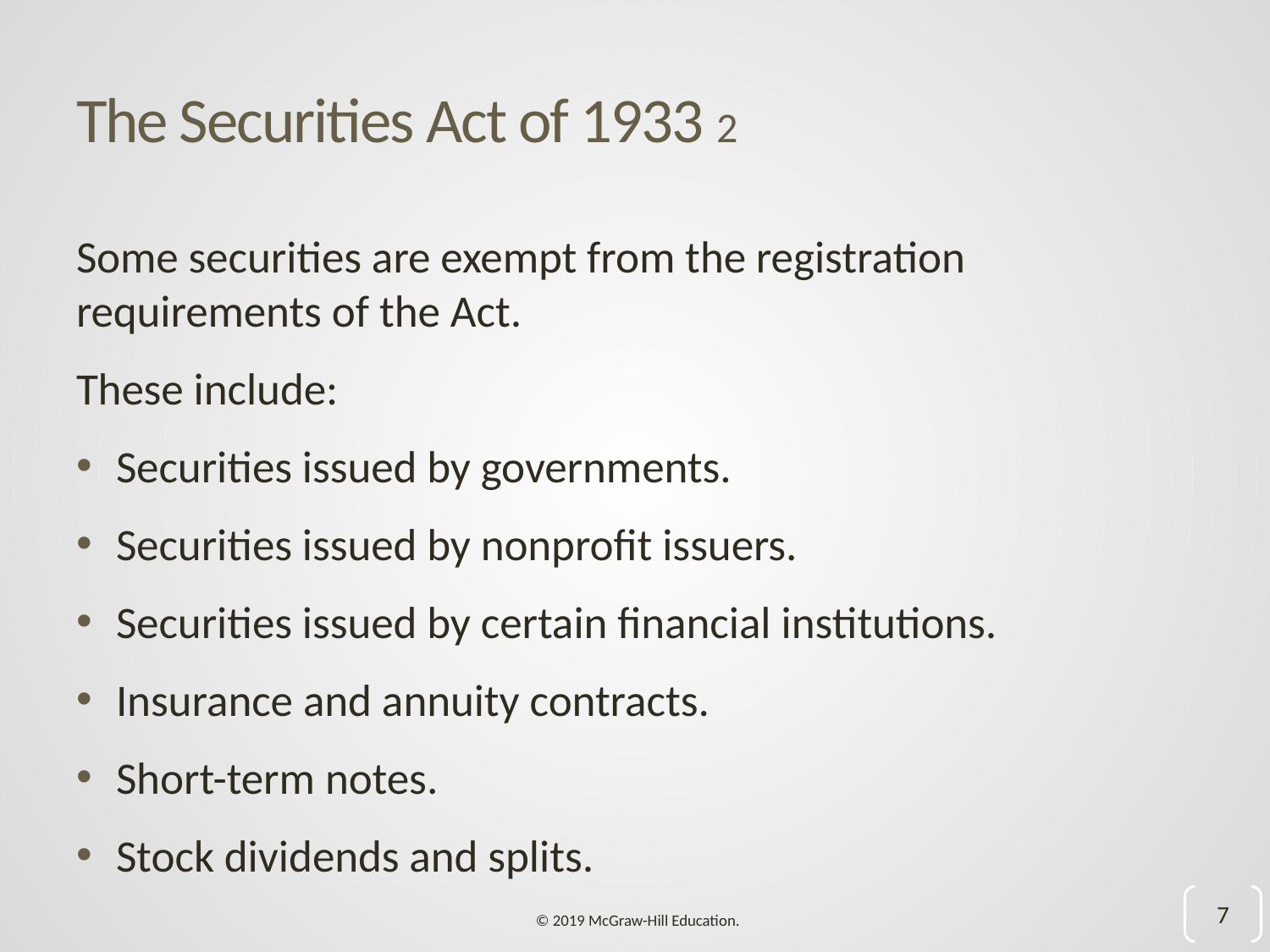

# The Securities Act of 1933 2
Some securities are exempt from the registration requirements of the Act.
These include:
Securities issued by governments.
Securities issued by nonprofit issuers.
Securities issued by certain financial institutions.
Insurance and annuity contracts.
Short-term notes.
Stock dividends and splits.
7